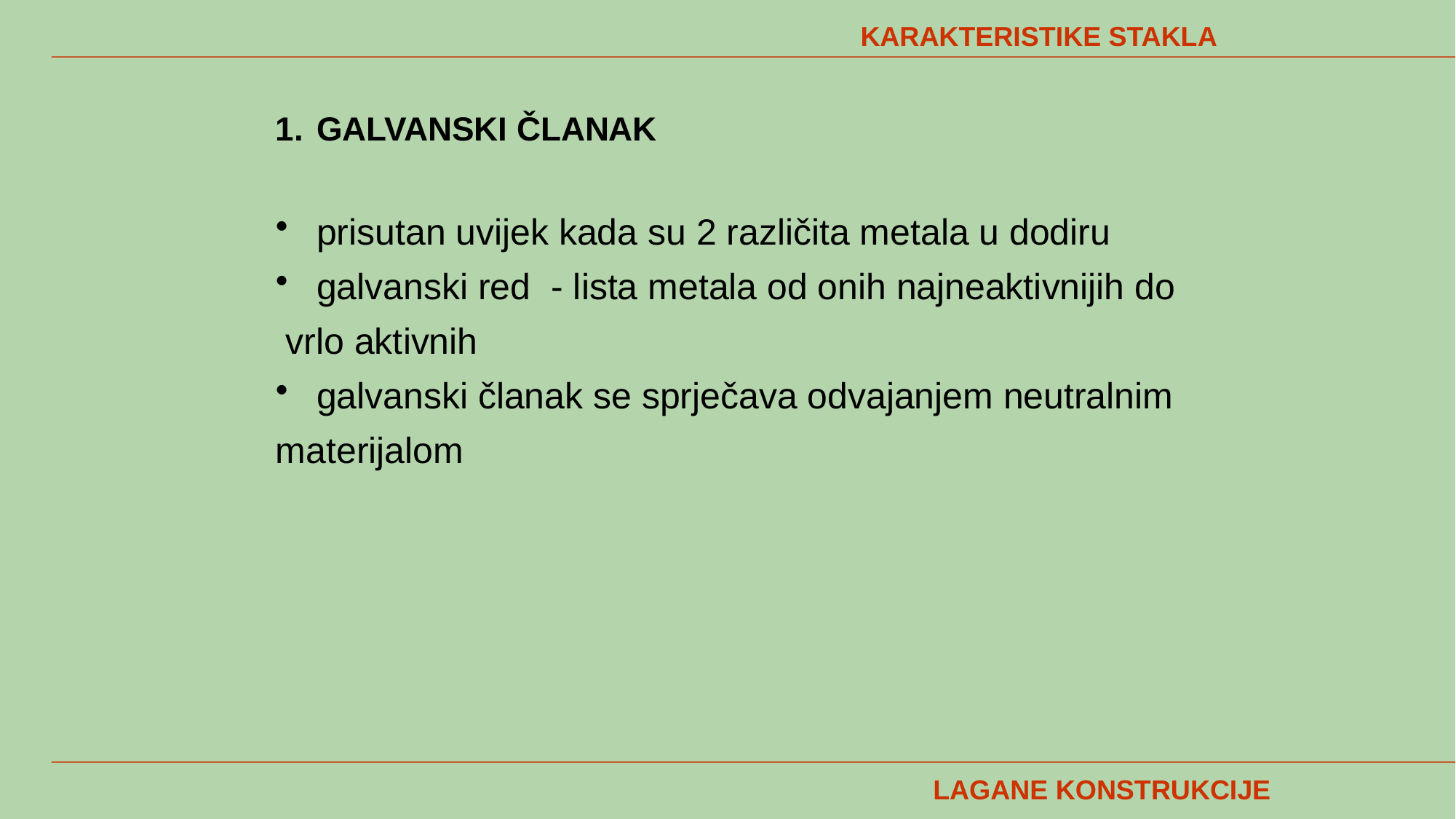

KARAKTERISTIKE STAKLA
GALVANSKI ČLANAK

prisutan uvijek kada su 2 različita metala u dodiru
galvanski red  - lista metala od onih najneaktivnijih do
 vrlo aktivnih
galvanski članak se sprječava odvajanjem neutralnim
materijalom